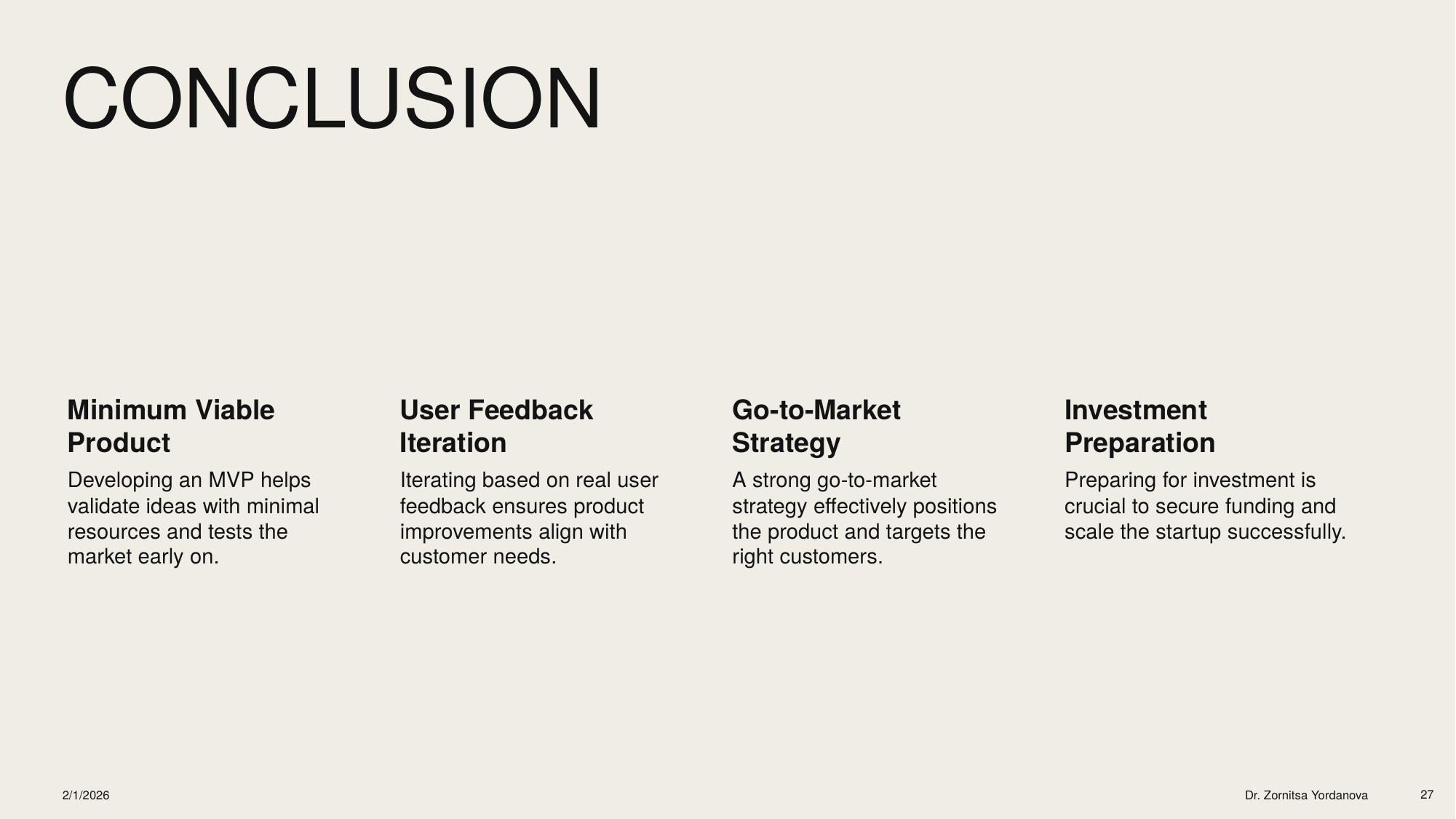

# Conclusion
Minimum Viable Product
Developing an MVP helps validate ideas with minimal resources and tests the market early on.
User Feedback Iteration
Iterating based on real user feedback ensures product improvements align with customer needs.
Go-to-Market Strategy
A strong go-to-market strategy effectively positions the product and targets the right customers.
Investment Preparation
Preparing for investment is crucial to secure funding and scale the startup successfully.
2/1/2026
Dr. Zornitsa Yordanova
27